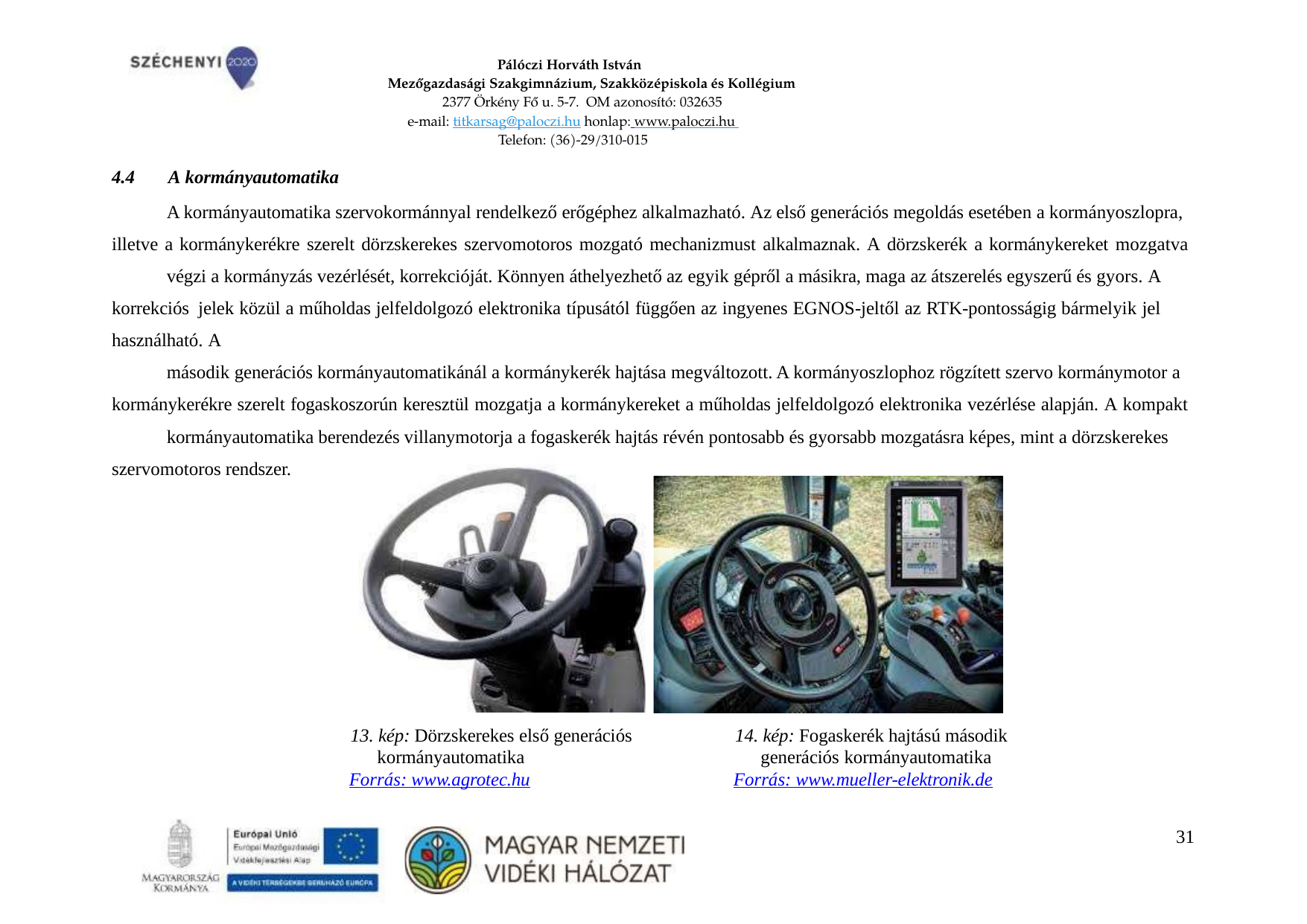

Pálóczi Horváth István
Mezőgazdasági Szakgimnázium, Szakközépiskola és Kollégium
2377 Örkény Fő u. 5-7.  OM azonosító: 032635
e-mail: titkarsag@paloczi.hu honlap: www.paloczi.hu  Telefon: (36)-29/310-015

4.4	A kormányautomatika
A kormányautomatika szervokormánnyal rendelkező erőgéphez alkalmazható. Az első generációs megoldás esetében a kormányoszlopra,  illetve a kormánykerékre szerelt dörzskerekes szervomotoros mozgató mechanizmust alkalmaznak. A dörzskerék a kormánykereket mozgatva
végzi a kormányzás vezérlését, korrekcióját. Könnyen áthelyezhető az egyik gépről a másikra, maga az átszerelés egyszerű és gyors. A korrekciós  jelek közül a műholdas jelfeldolgozó elektronika típusától függően az ingyenes EGNOS-jeltől az RTK-pontosságig bármelyik jel használható. A
második generációs kormányautomatikánál a kormánykerék hajtása megváltozott. A kormányoszlophoz rögzített szervo kormánymotor a  kormánykerékre szerelt fogaskoszorún keresztül mozgatja a kormánykereket a műholdas jelfeldolgozó elektronika vezérlése alapján. A kompakt
kormányautomatika berendezés villanymotorja a fogaskerék hajtás révén pontosabb és gyorsabb mozgatásra képes, mint a dörzskerekes  szervomotoros rendszer.

13. kép: Dörzskerekes első generációs  kormányautomatika
Forrás: www.agrotec.hu
14. kép: Fogaskerék hajtású második  generációs kormányautomatika
Forrás: www.mueller-elektronik.de
31